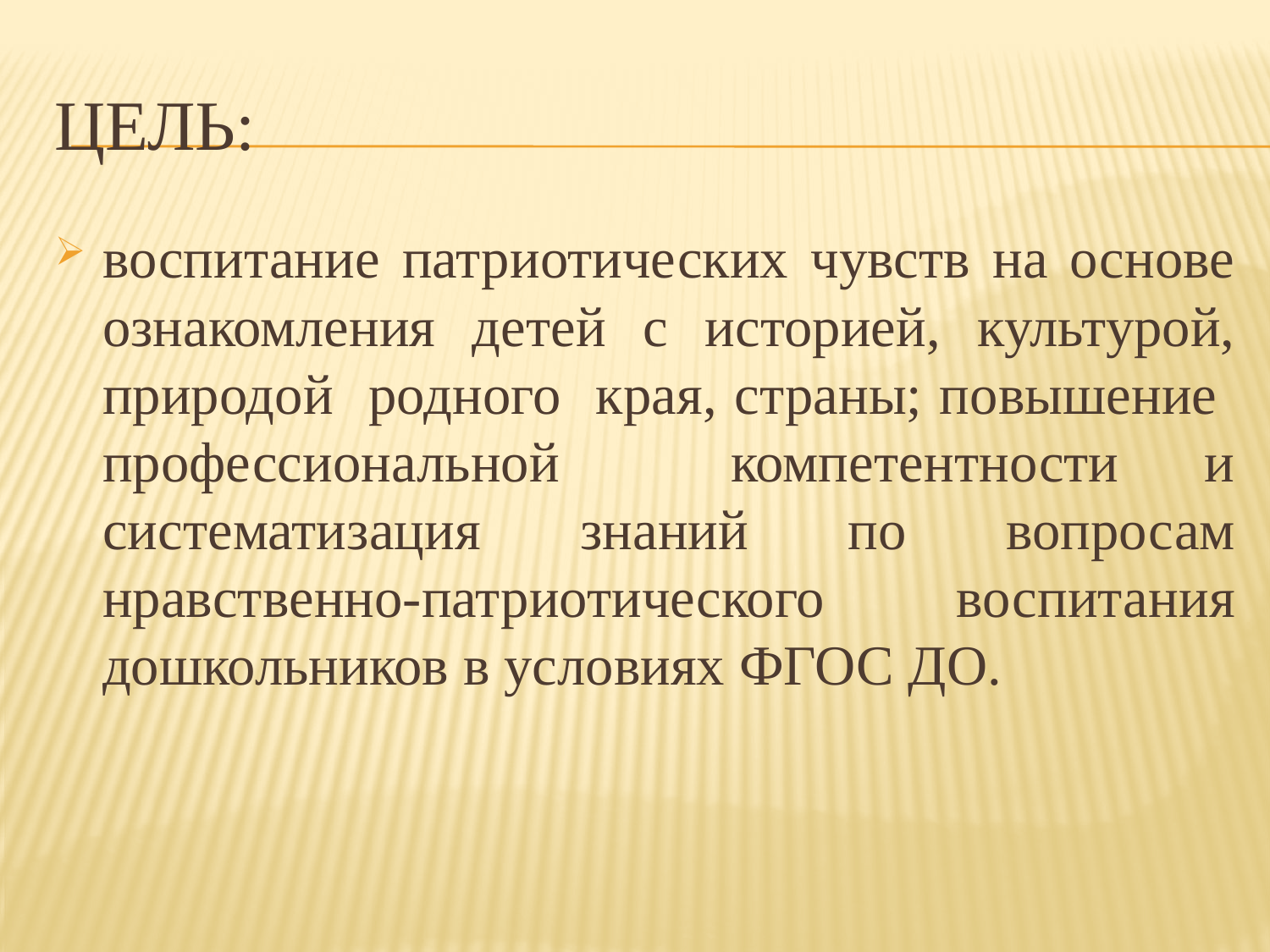

# Цель:
воспитание патриотических чувств на основе ознакомления детей с историей, культурой, природой  родного  края, страны; повышение  профессиональной  компетентности и систематизация знаний по вопросам нравственно-патриотического воспитания дошкольников в условиях ФГОС ДО.